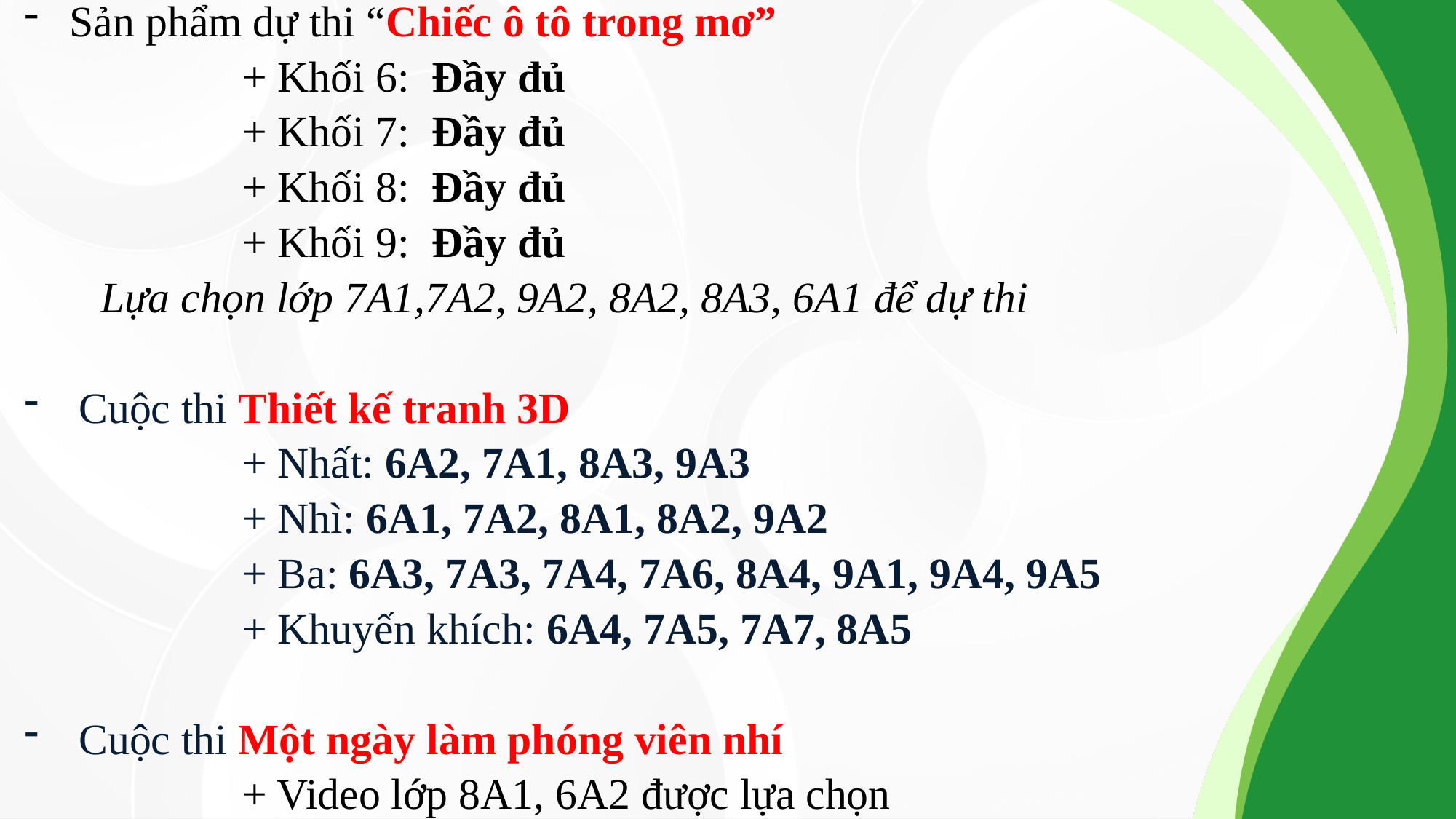

Sản phẩm dự thi “Chiếc ô tô trong mơ”
		+ Khối 6:  Đầy đủ
		+ Khối 7:  Đầy đủ
 		+ Khối 8:  Đầy đủ
		+ Khối 9:  Đầy đủ
       Lựa chọn lớp 7A1,7A2, 9A2, 8A2, 8A3, 6A1 để dự thi

Cuộc thi Thiết kế tranh 3D
		+ Nhất: 6A2, 7A1, 8A3, 9A3
		+ Nhì: 6A1, 7A2, 8A1, 8A2, 9A2
		+ Ba: 6A3, 7A3, 7A4, 7A6, 8A4, 9A1, 9A4, 9A5
		+ Khuyến khích: 6A4, 7A5, 7A7, 8A5

Cuộc thi Một ngày làm phóng viên nhí
		+ Video lớp 8A1, 6A2 được lựa chọn